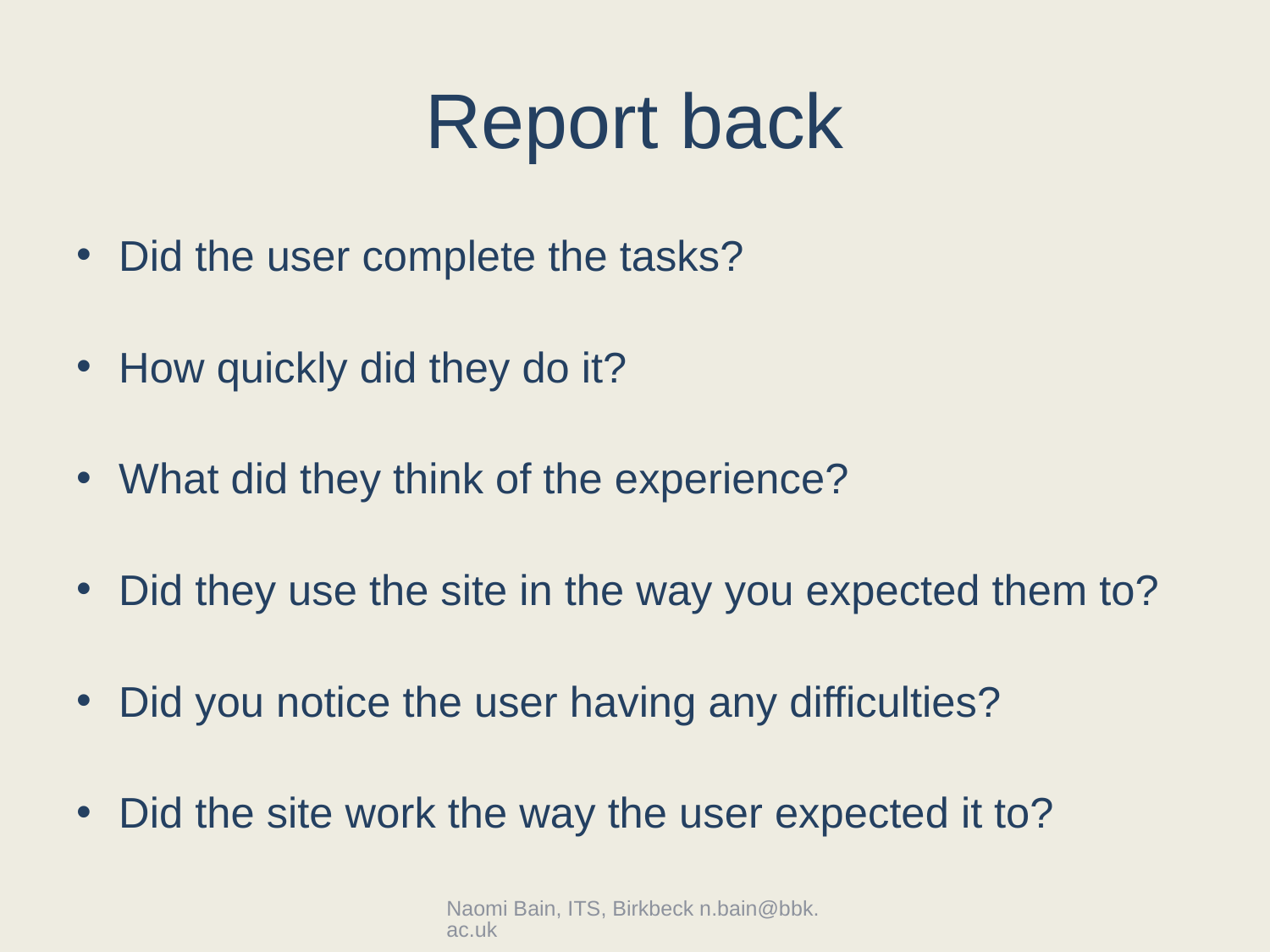

# Report back
Did the user complete the tasks?
How quickly did they do it?
What did they think of the experience?
Did they use the site in the way you expected them to?
Did you notice the user having any difficulties?
Did the site work the way the user expected it to?
Naomi Bain, ITS, Birkbeck n.bain@bbk.ac.uk